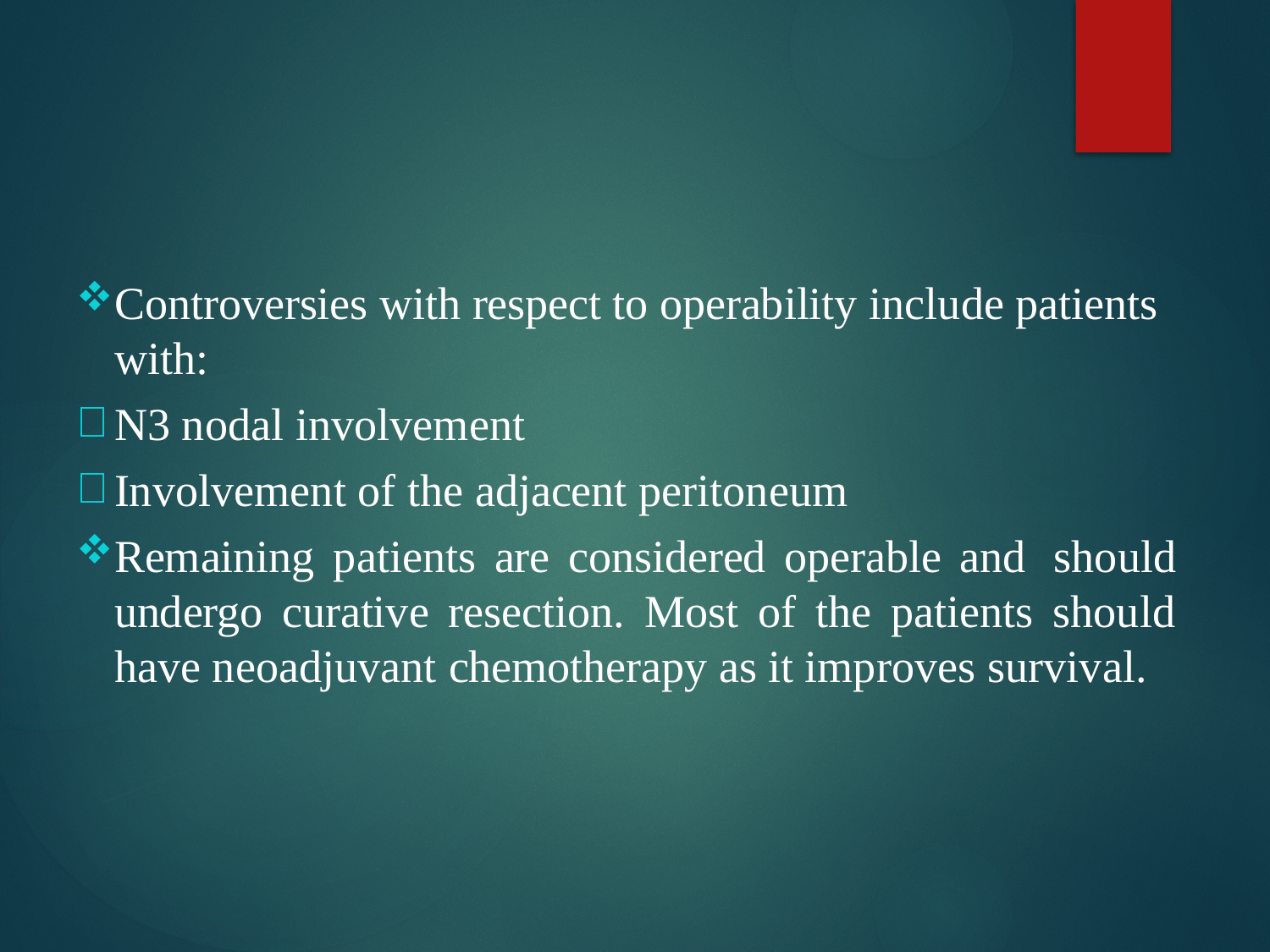

Controversies with respect to operability include patients  with:
N3 nodal involvement
Involvement of the adjacent peritoneum
Remaining patients are considered operable and should  undergo curative resection. Most of the patients should  have neoadjuvant chemotherapy as it improves survival.